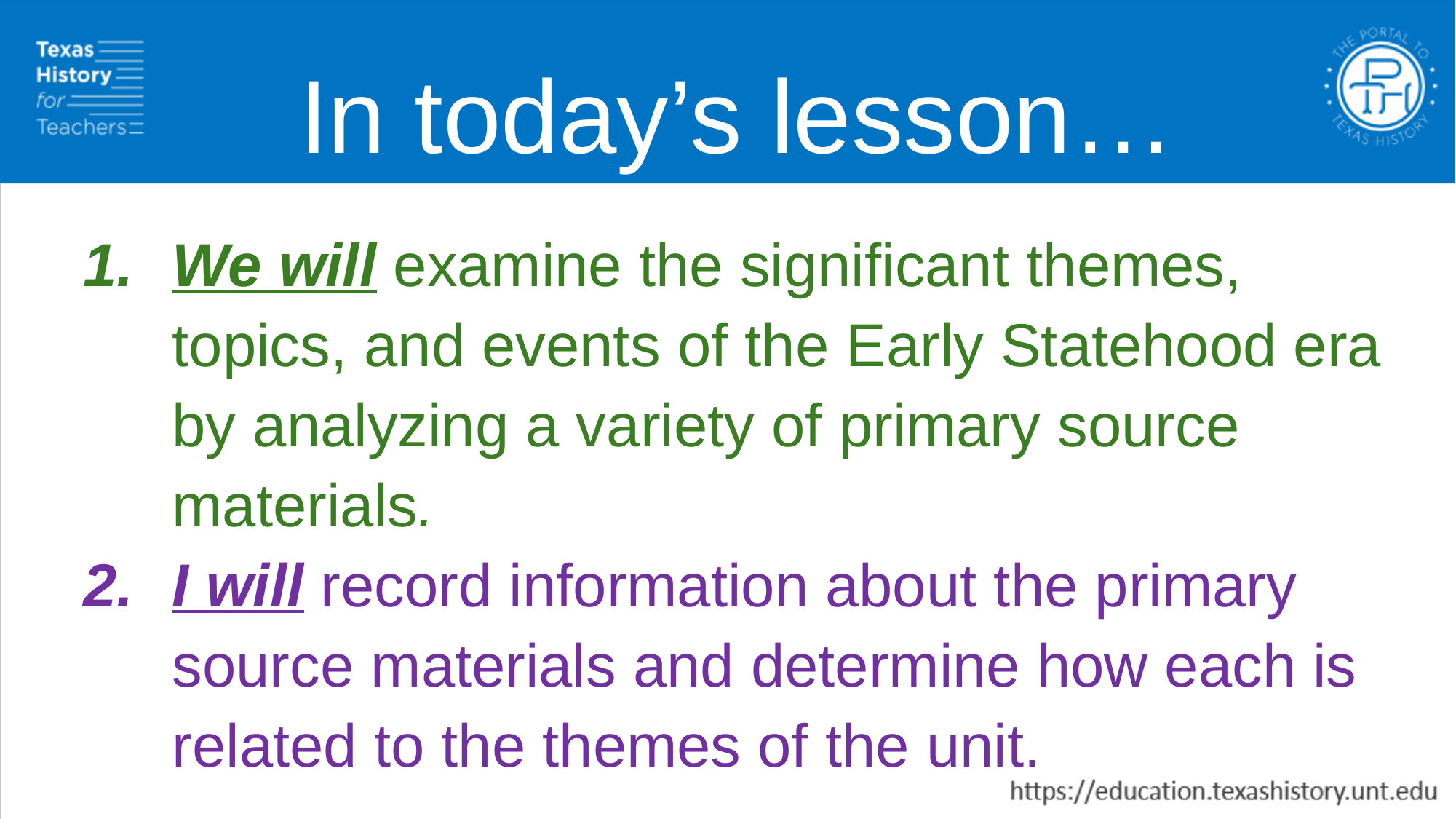

In today’s lesson…
We will examine the significant themes, topics, and events of the Early Statehood era by analyzing a variety of primary source materials.
I will record information about the primary source materials and determine how each is related to the themes of the unit.